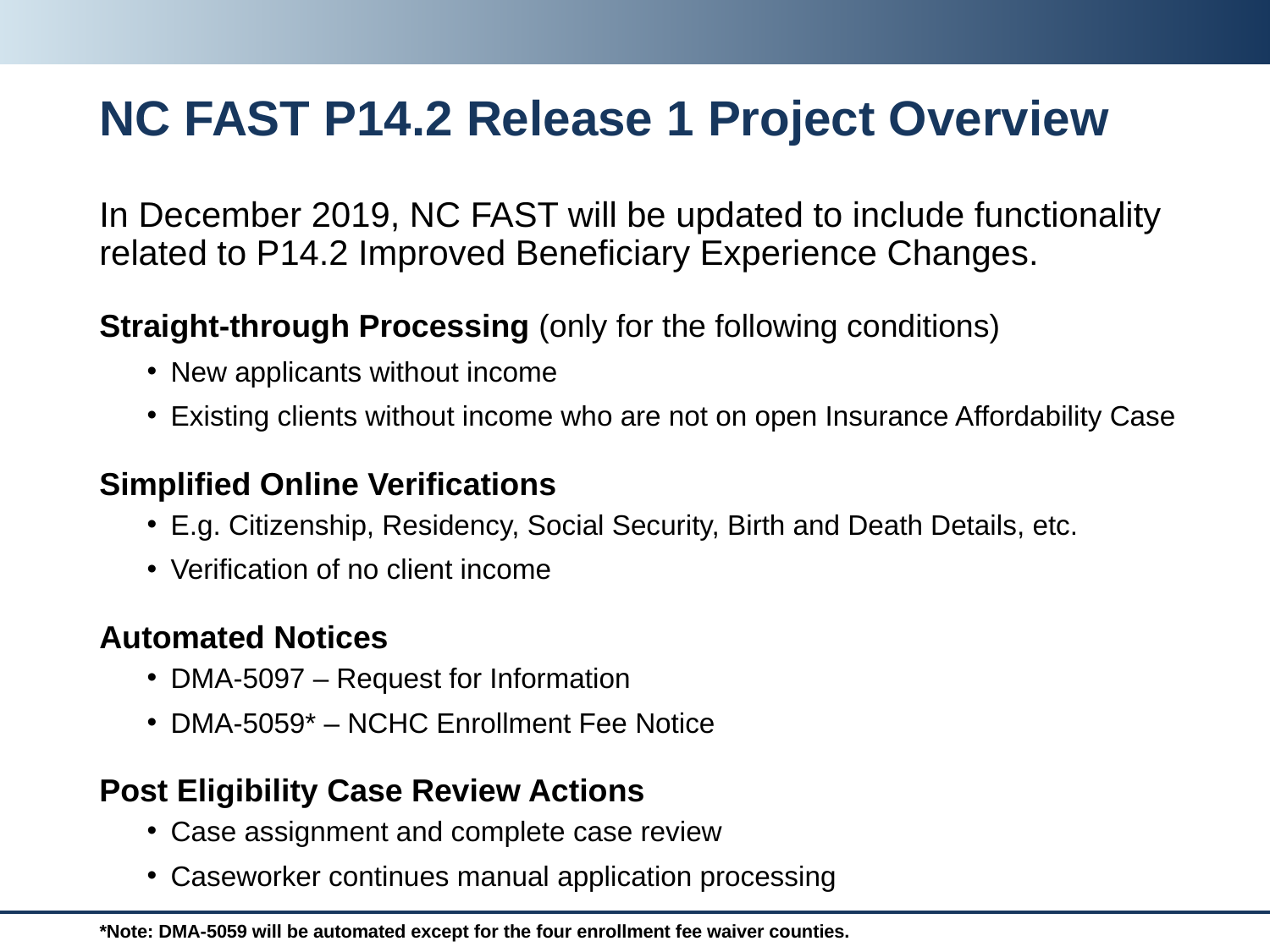

# NC FAST P14.2 Release 1 Project Overview
In December 2019, NC FAST will be updated to include functionality related to P14.2 Improved Beneficiary Experience Changes.
Straight-through Processing (only for the following conditions)
New applicants without income
Existing clients without income who are not on open Insurance Affordability Case
Simplified Online Verifications
E.g. Citizenship, Residency, Social Security, Birth and Death Details, etc.
Verification of no client income
Automated Notices
DMA-5097 – Request for Information
DMA-5059* – NCHC Enrollment Fee Notice
Post Eligibility Case Review Actions
Case assignment and complete case review
Caseworker continues manual application processing

*Note: DMA-5059 will be automated except for the four enrollment fee waiver counties.